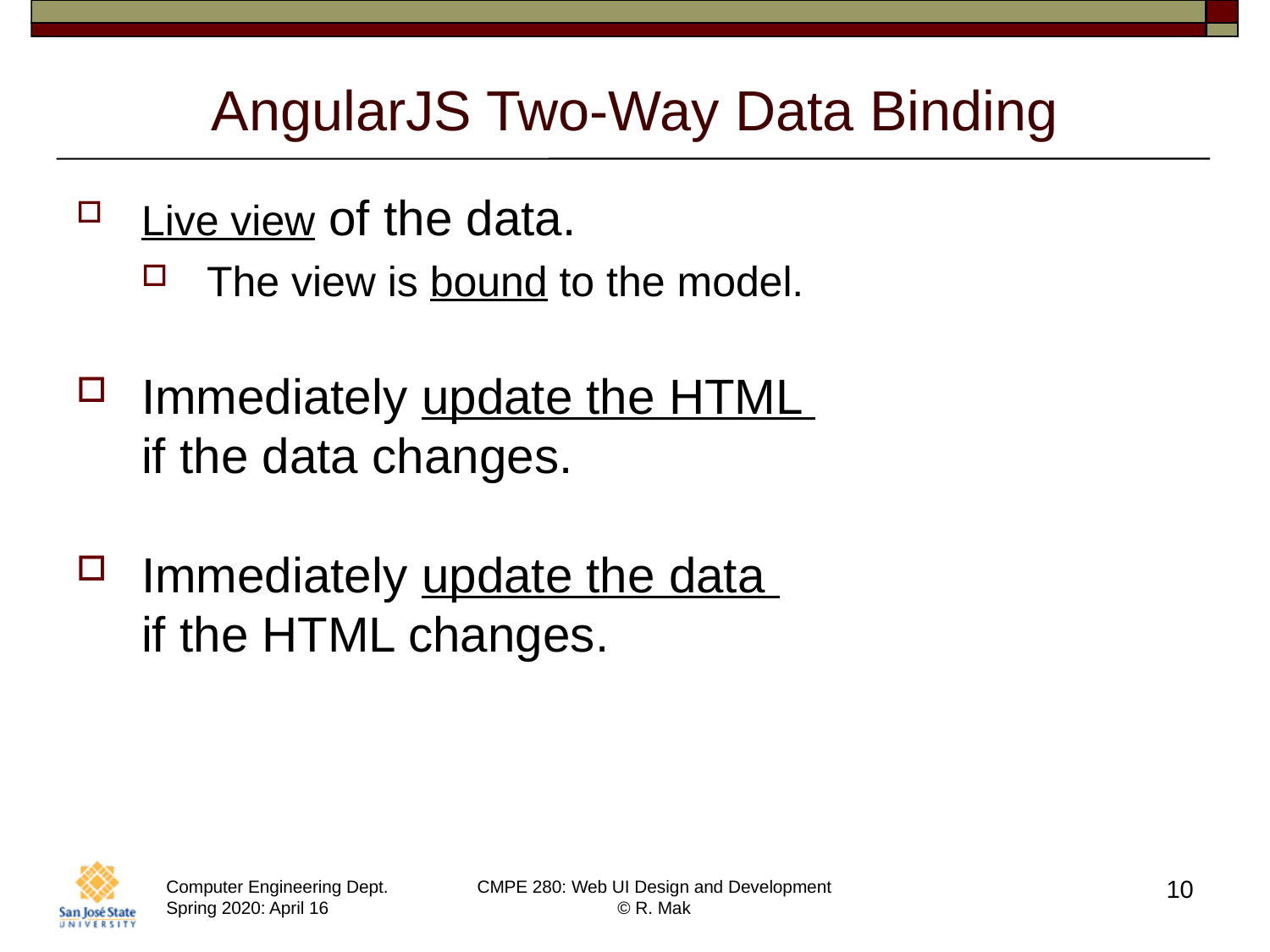

# AngularJS Two-Way Data Binding
Live view of the data.
The view is bound to the model.

Immediately update the HTML
if the data changes.

Immediately update the data
if the HTML changes.
10